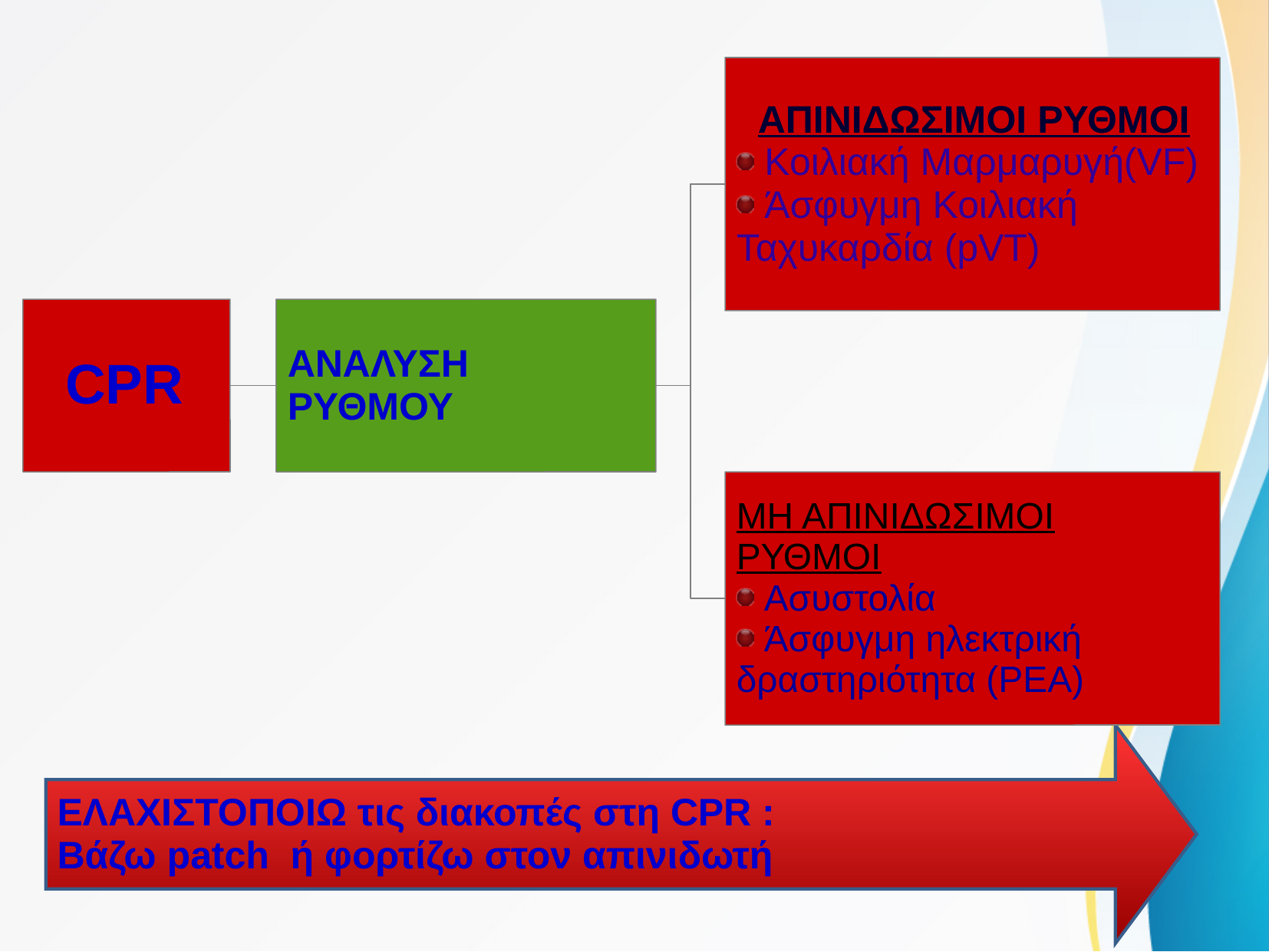

ΑΠΙΝΙΔΩΣΙΜΟΙ ΡΥΘΜΟΙ
 Κοιλιακή Μαρμαρυγή(VF)
 Άσφυγμη Κοιλιακή
Ταχυκαρδία (pVT)
  CPR
ΑΝΑΛΥΣΗ ΡΥΘΜΟΥ
ΜΗ ΑΠΙΝΙΔΩΣΙΜΟΙ ΡΥΘΜΟΙ
 Ασυστολία
 Άσφυγμη ηλεκτρική
δραστηριότητα (PEA)
ΕΛΑΧΙΣΤΟΠΟΙΩ τις διακοπές στη CPR :
Βάζω patch  ή φορτίζω στον απινιδωτή